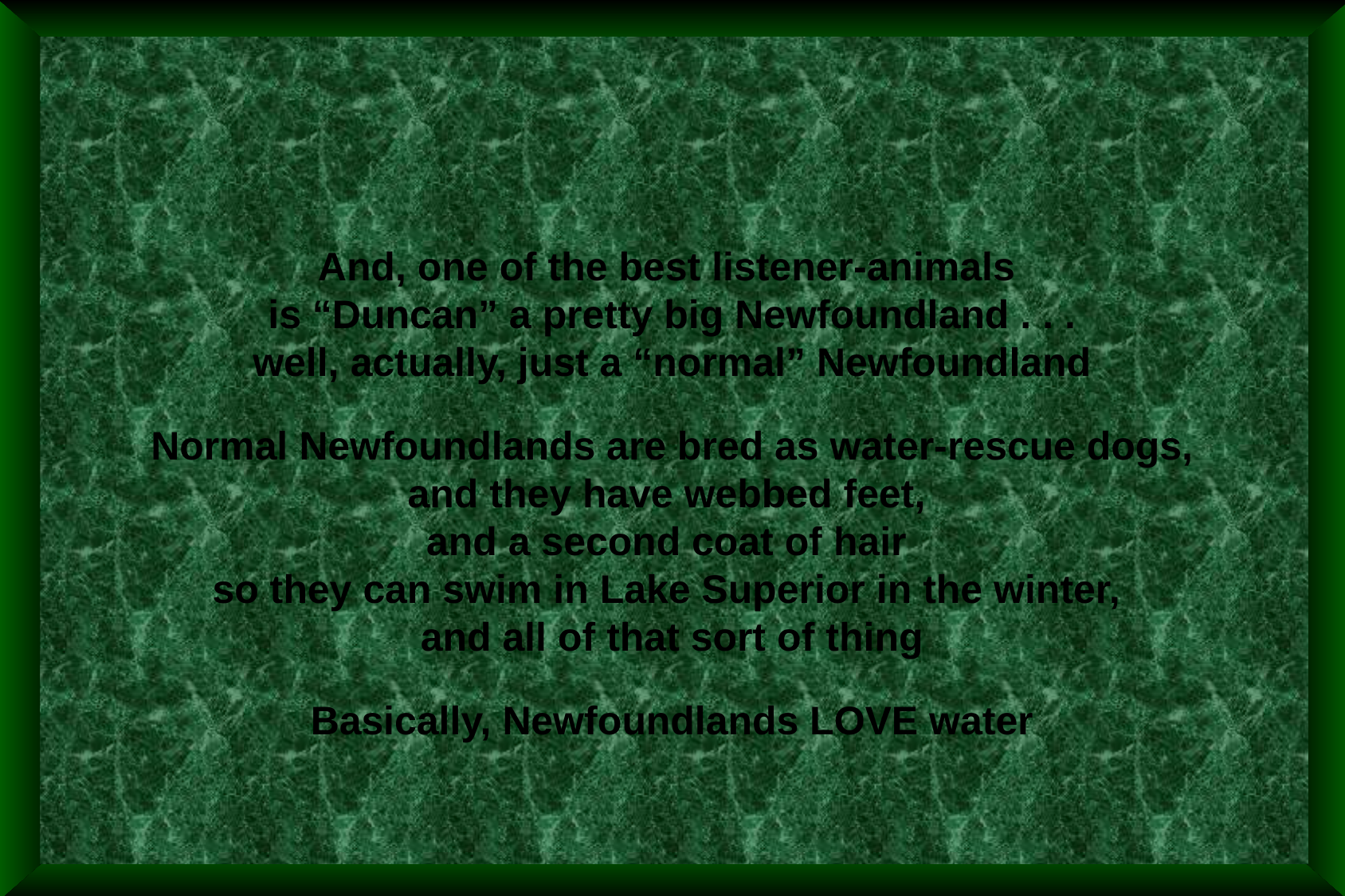

And, one of the best listener-animals
is “Duncan” a pretty big Newfoundland . . .
well, actually, just a “normal” Newfoundland

Normal Newfoundlands are bred as water-rescue dogs, and they have webbed feet,
and a second coat of hair
so they can swim in Lake Superior in the winter,
and all of that sort of thing

Basically, Newfoundlands LOVE water